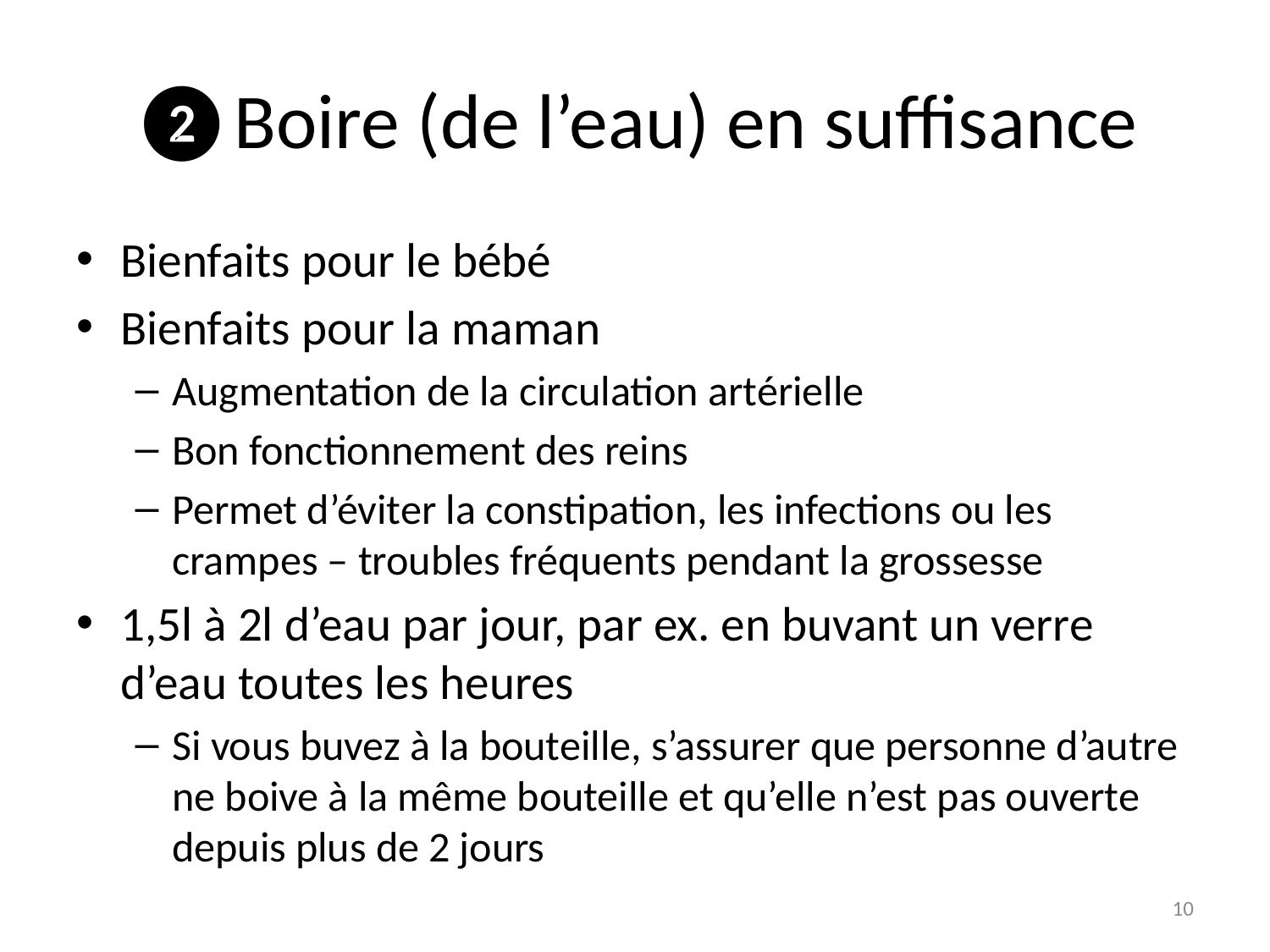

# ❷Boire (de l’eau) en suffisance
Bienfaits pour le bébé
Bienfaits pour la maman
Augmentation de la circulation artérielle
Bon fonctionnement des reins
Permet d’éviter la constipation, les infections ou les crampes – troubles fréquents pendant la grossesse
1,5l à 2l d’eau par jour, par ex. en buvant un verre d’eau toutes les heures
Si vous buvez à la bouteille, s’assurer que personne d’autre ne boive à la même bouteille et qu’elle n’est pas ouverte depuis plus de 2 jours
10